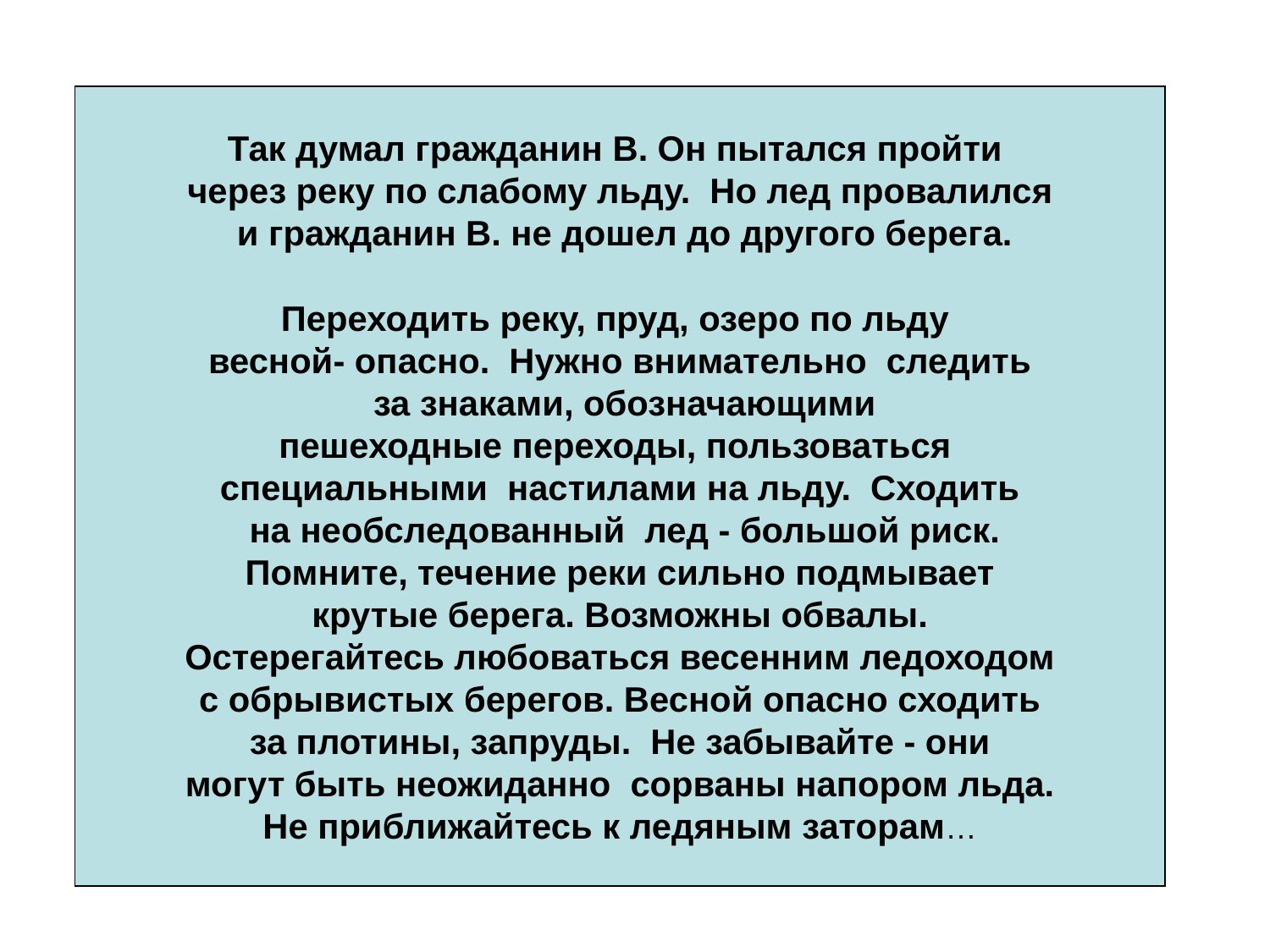

Так думал гражданин В. Он пытался пройти
через реку по слабому льду.  Но лед провалился
 и гражданин В. не дошел до другого берега.

Переходить реку, пруд, озеро по льду
весной- опасно.  Нужно внимательно  следить
 за знаками, обозначающими
 пешеходные переходы, пользоваться
специальными  настилами на льду.  Сходить
 на необследованный  лед - большой риск.
 Помните, течение реки сильно подмывает
крутые берега. Возможны обвалы.
 Остерегайтесь любоваться весенним ледоходом
с обрывистых берегов. Весной опасно сходить
 за плотины, запруды.  Не забывайте - они
могут быть неожиданно  сорваны напором льда.
Не приближайтесь к ледяным заторам…